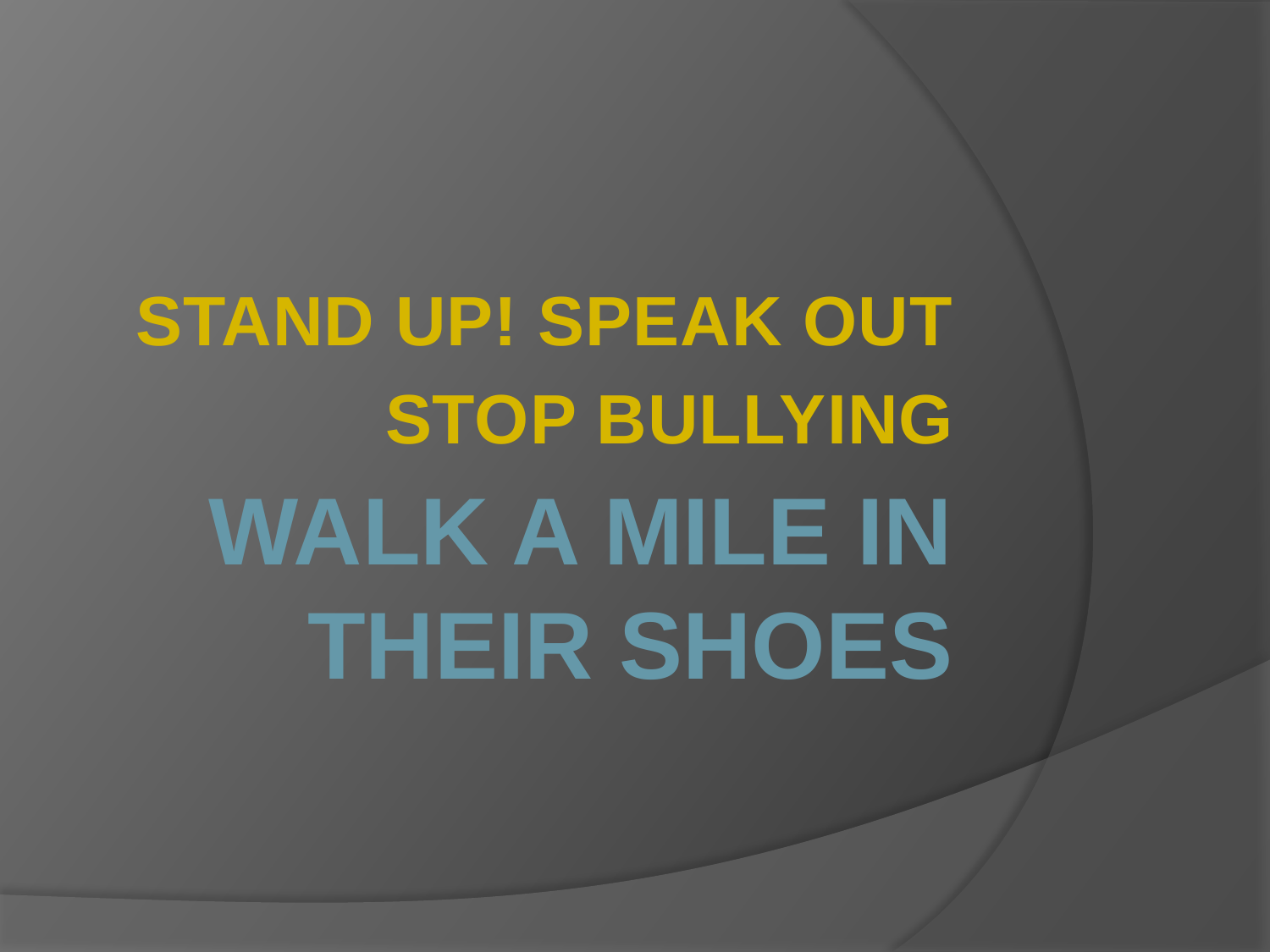

STAND UP! SPEAK OUT
STOP BULLYING
# WALK A MILE IN THEir SHOES